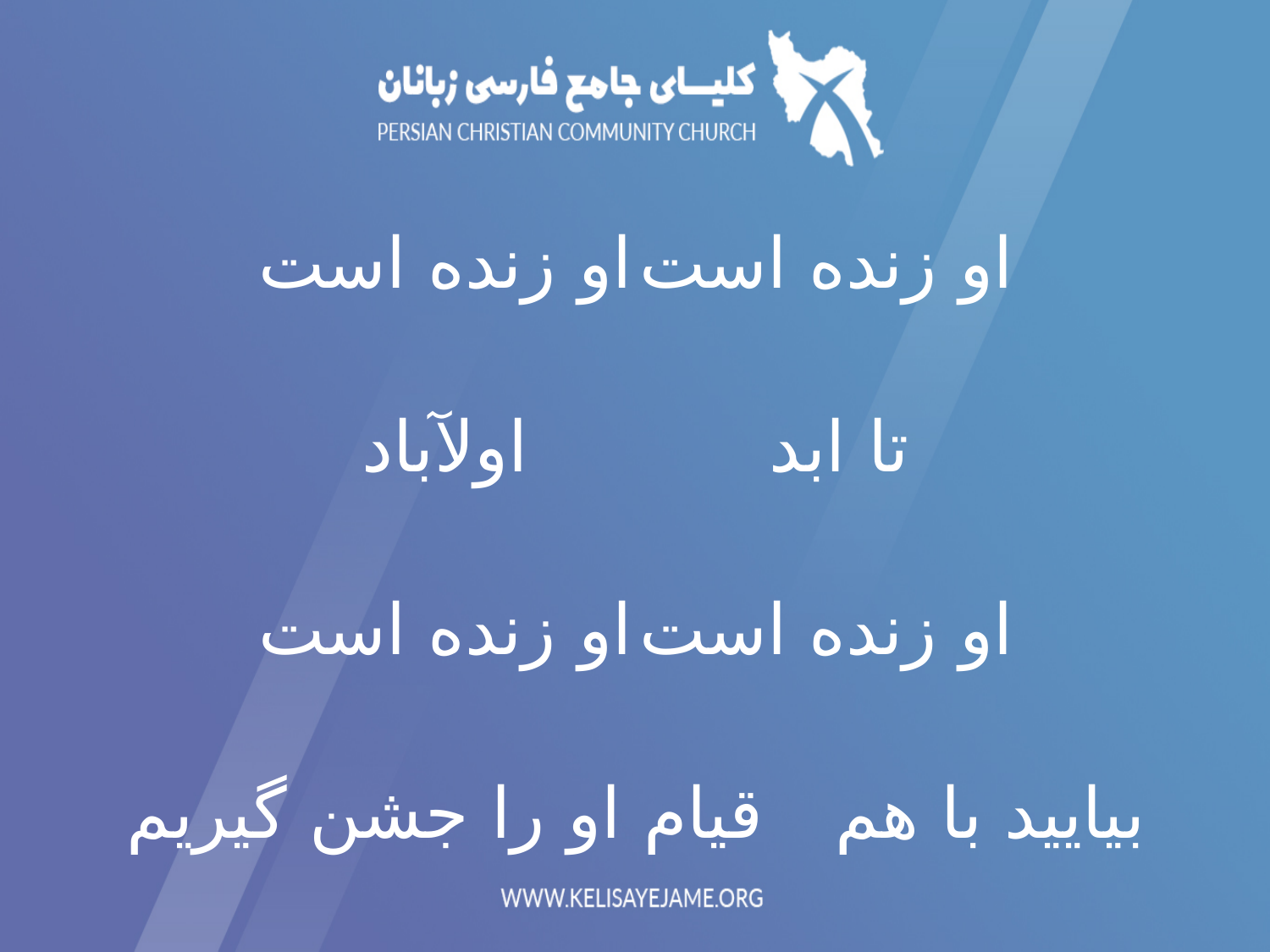

او زنده است		او زنده است
تا ابد			اولآباد
او زنده است		او زنده است
بیایید با هم		قیام او را جشن گیریم